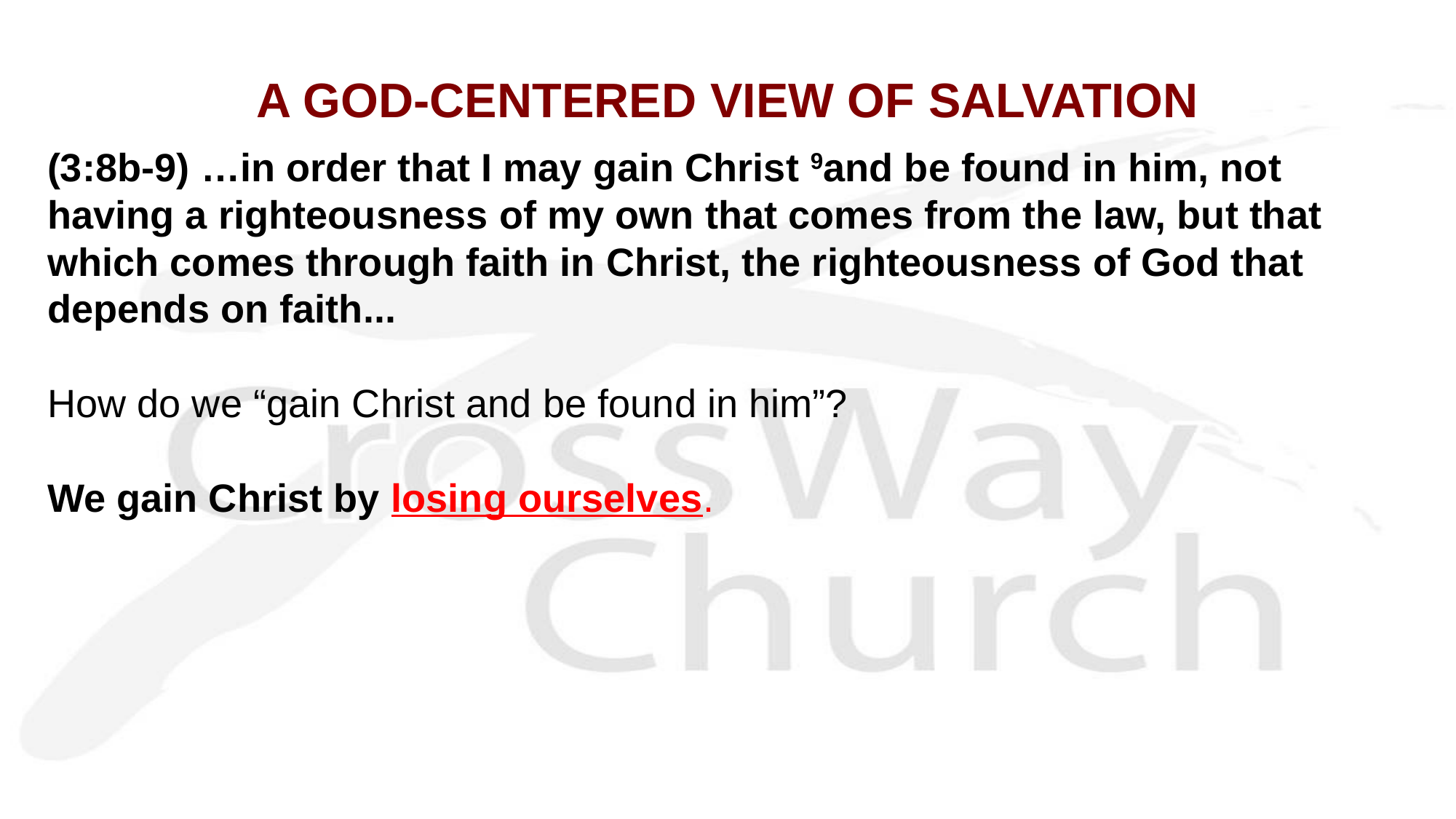

# A GOD-CENTERED VIEW OF SALVATION
(3:8b-9) …in order that I may gain Christ 9and be found in him, not having a righteousness of my own that comes from the law, but that which comes through faith in Christ, the righteousness of God that depends on faith...

How do we “gain Christ and be found in him”?

We gain Christ by losing ourselves.